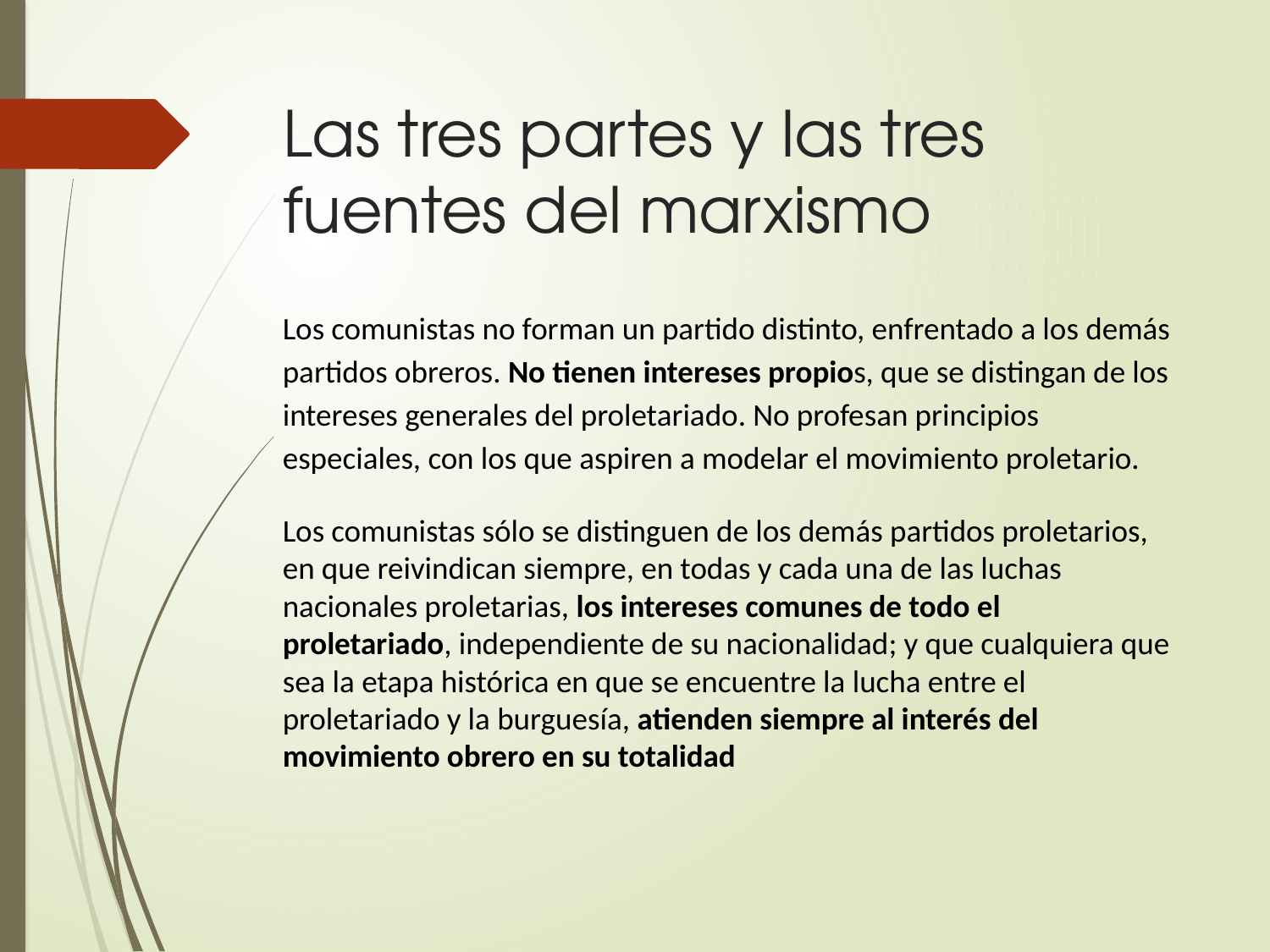

# Las tres partes y las tres fuentes del marxismo
Los comunistas no forman un partido distinto, enfrentado a los demás partidos obreros. No tienen intereses propios, que se distingan de los intereses generales del proletariado. No profesan principios especiales, con los que aspiren a modelar el movimiento proletario.
Los comunistas sólo se distinguen de los demás partidos proletarios, en que reivindican siempre, en todas y cada una de las luchas nacionales proletarias, los intereses comunes de todo el proletariado, independiente de su nacionalidad; y que cualquiera que sea la etapa histórica en que se encuentre la lucha entre el proletariado y la burguesía, atienden siempre al interés del movimiento obrero en su totalidad